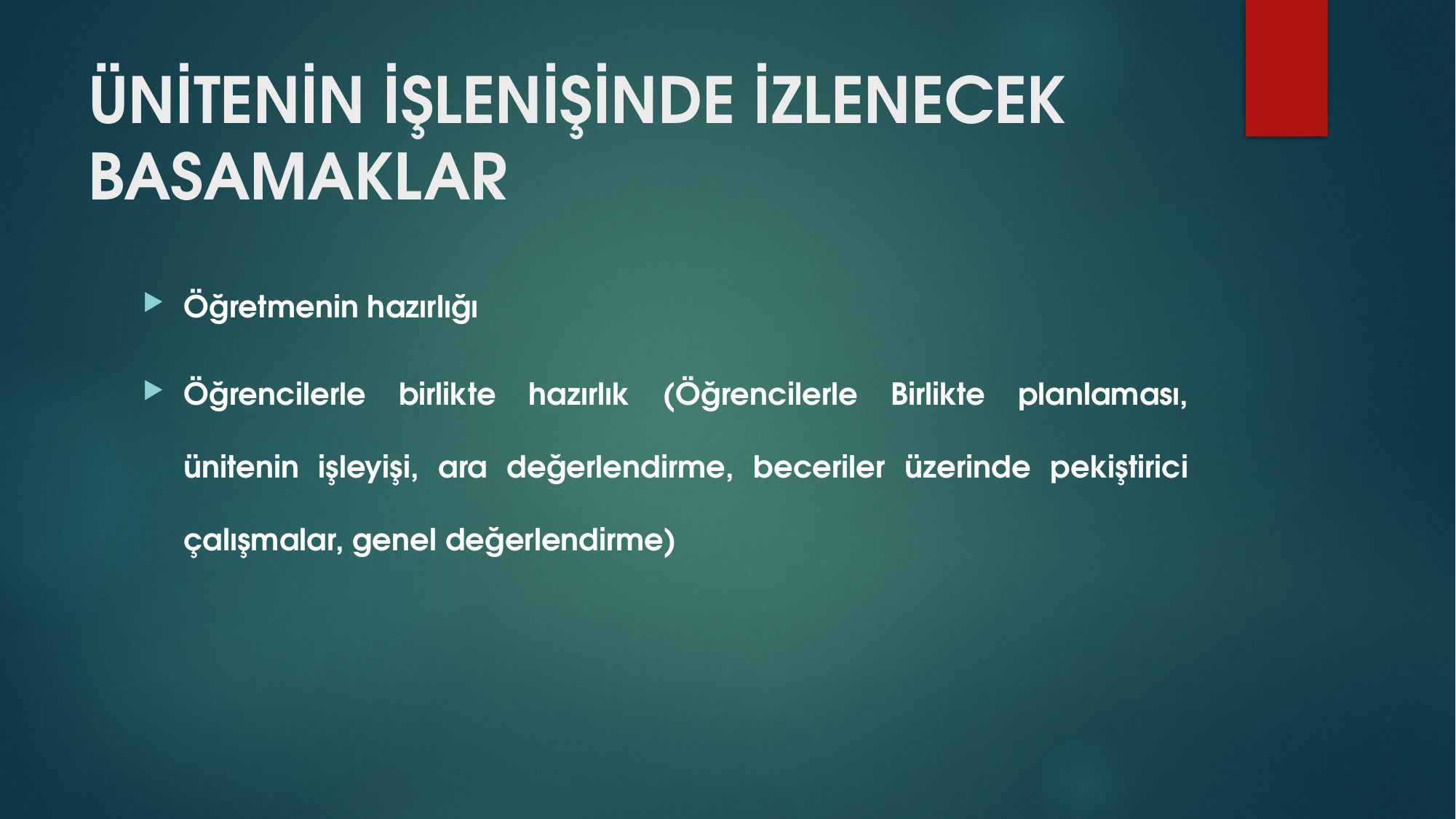

# ÜNİTENİN İŞLENİŞİNDE İZLENECEK BASAMAKLAR
Öğretmenin hazırlığı
Öğrencilerle birlikte hazırlık (Öğrencilerle Birlikte planlaması, ünitenin işleyişi, ara değerlendirme, beceriler üzerinde pekiştirici çalışmalar, genel değerlendirme)